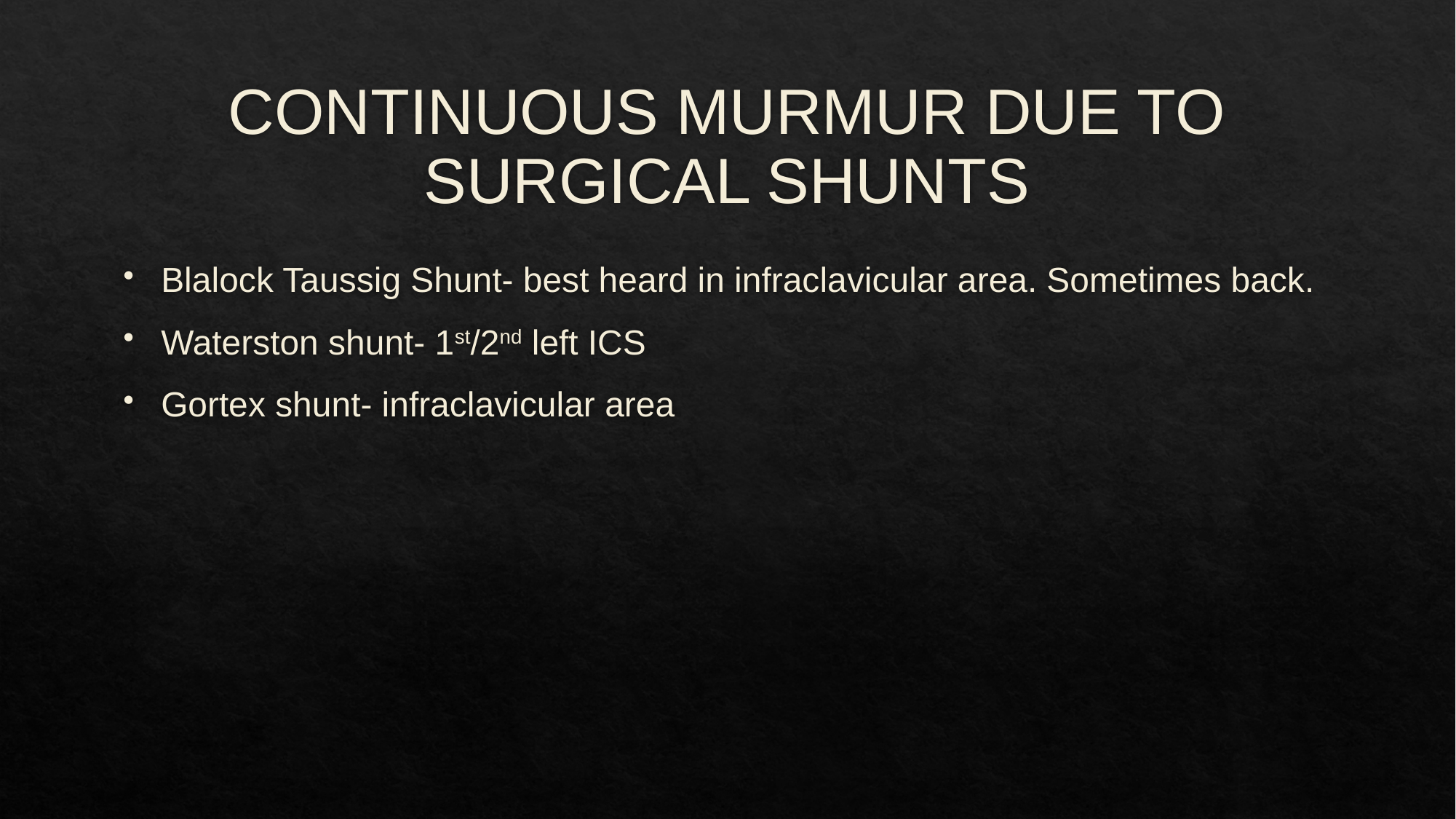

# CONTINUOUS MURMUR DUE TO SURGICAL SHUNTS
Blalock Taussig Shunt- best heard in infraclavicular area. Sometimes back.
Waterston shunt- 1st/2nd left ICS
Gortex shunt- infraclavicular area